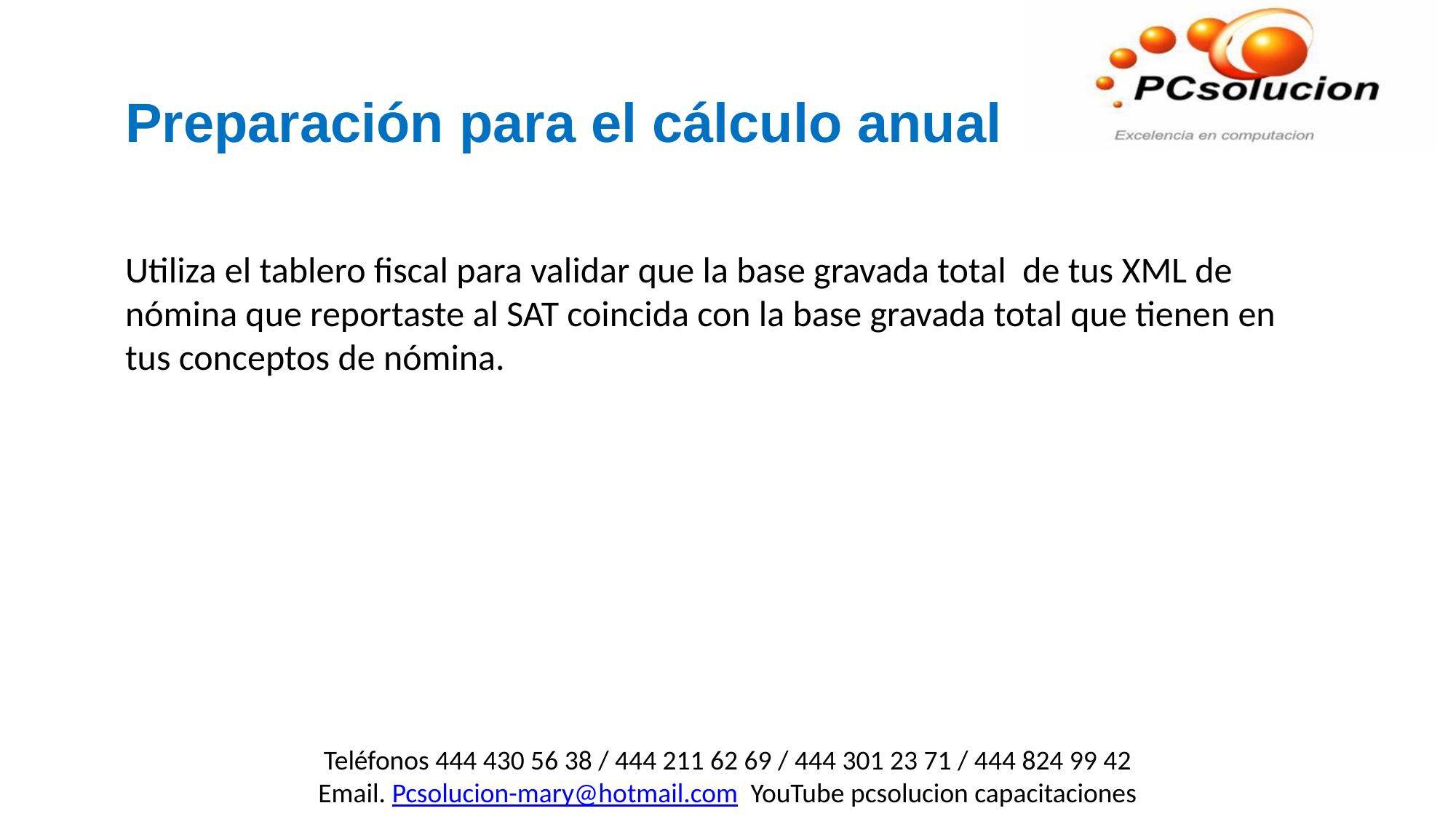

Cálculo anual en CONTPAQi® Nóminas
Preparación para el cálculo anual
Utiliza el tablero fiscal para validar que la base gravada total  de tus XML de nómina que reportaste al SAT coincida con la base gravada total que tienen en tus conceptos de nómina.